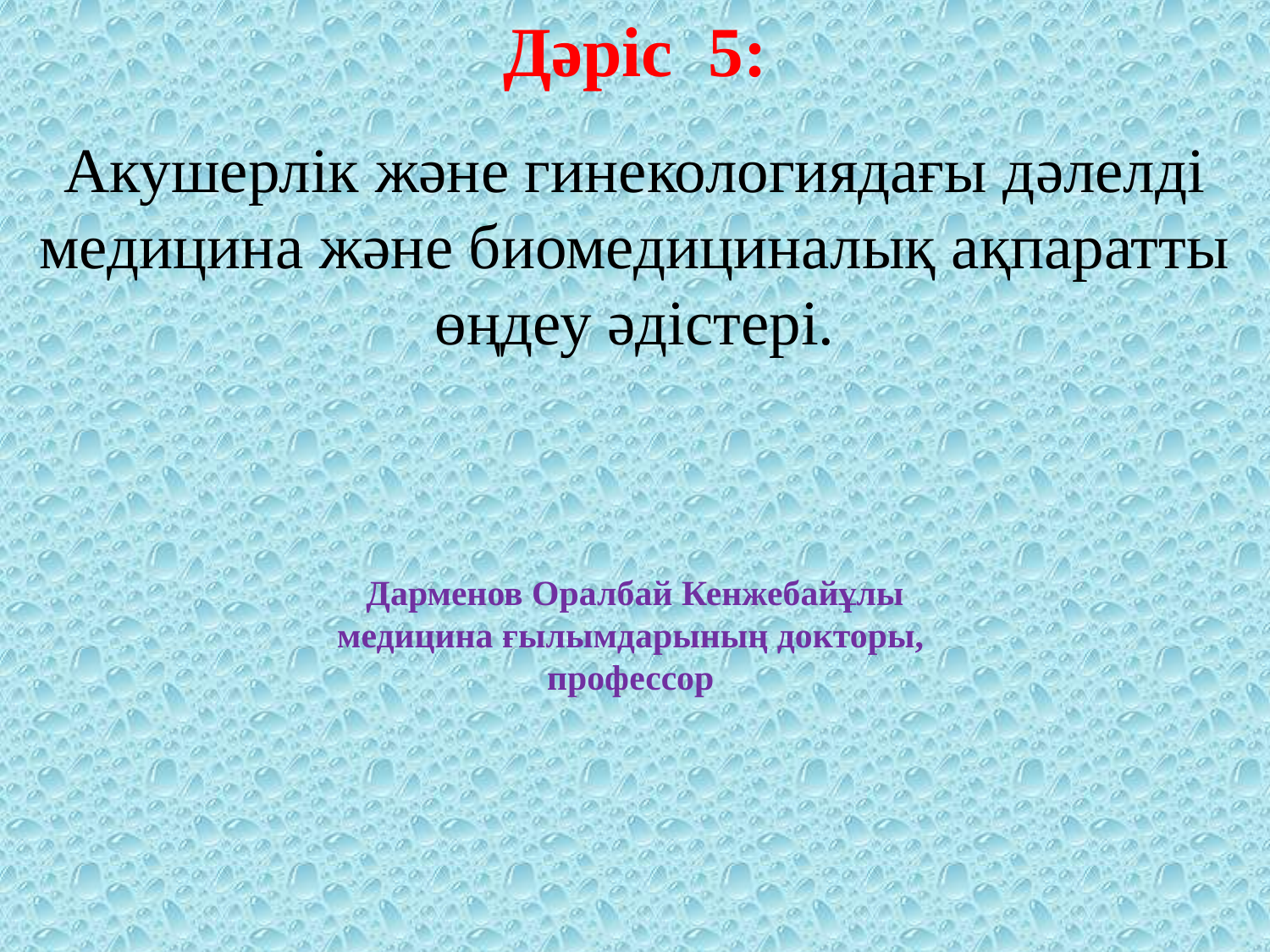

Дәріс  5:

Акушерлік және гинекологиядағы дәлелді медицина және биомедициналық ақпаратты өңдеу әдістері.

Дарменов Оралбай Кенжебайұлы
медицина ғылымдарының докторы,
профессор